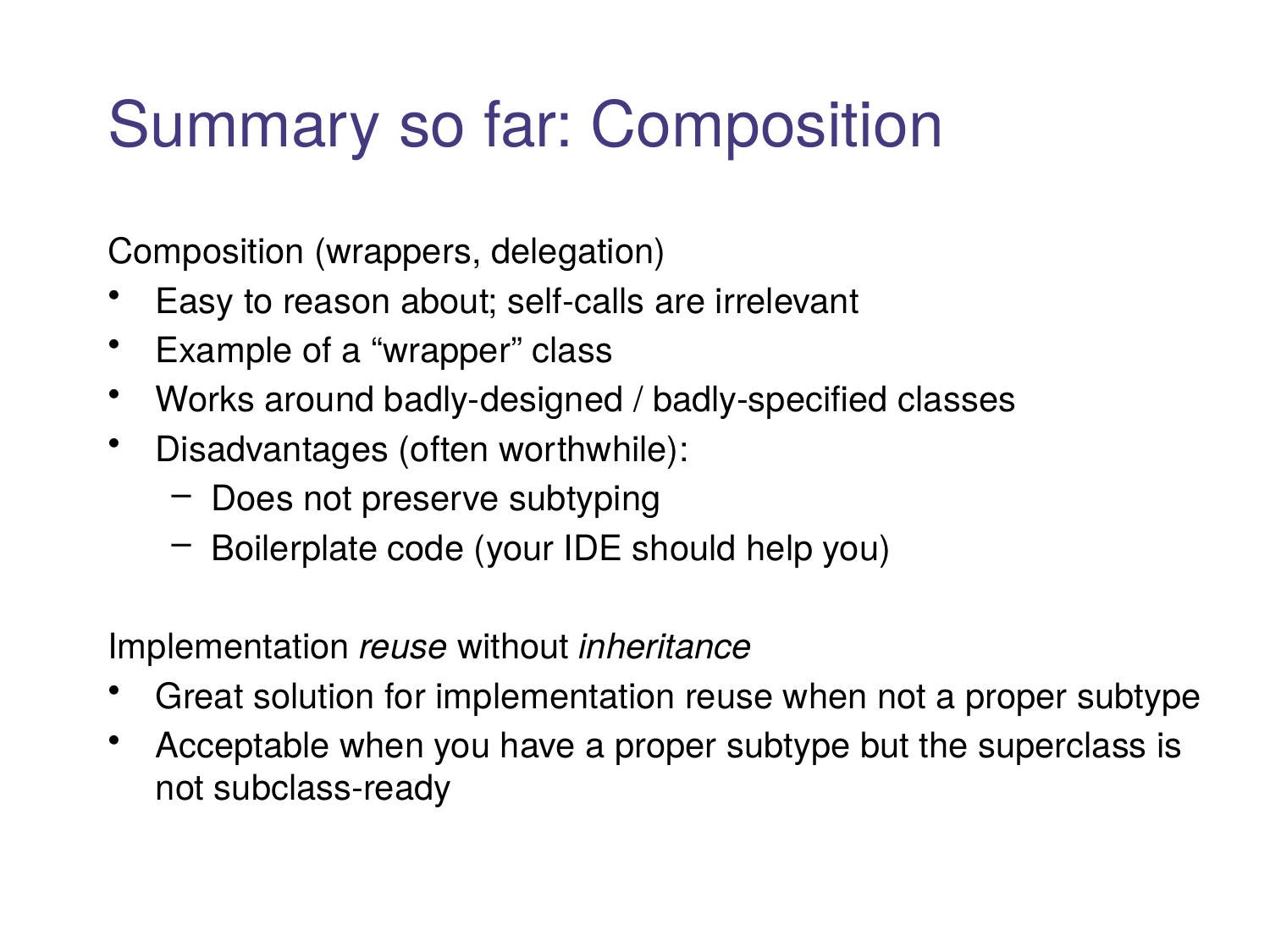

# Summary so far: Composition
Composition (wrappers, delegation)
Easy to reason about; self-calls are irrelevant
Example of a “wrapper” class
Works around badly-designed / badly-specified classes
Disadvantages (often worthwhile):
Does not preserve subtyping
Boilerplate code (your IDE should help you)

Implementation reuse without inheritance
Great solution for implementation reuse when not a proper subtype
Acceptable when you have a proper subtype but the superclass is not subclass-ready